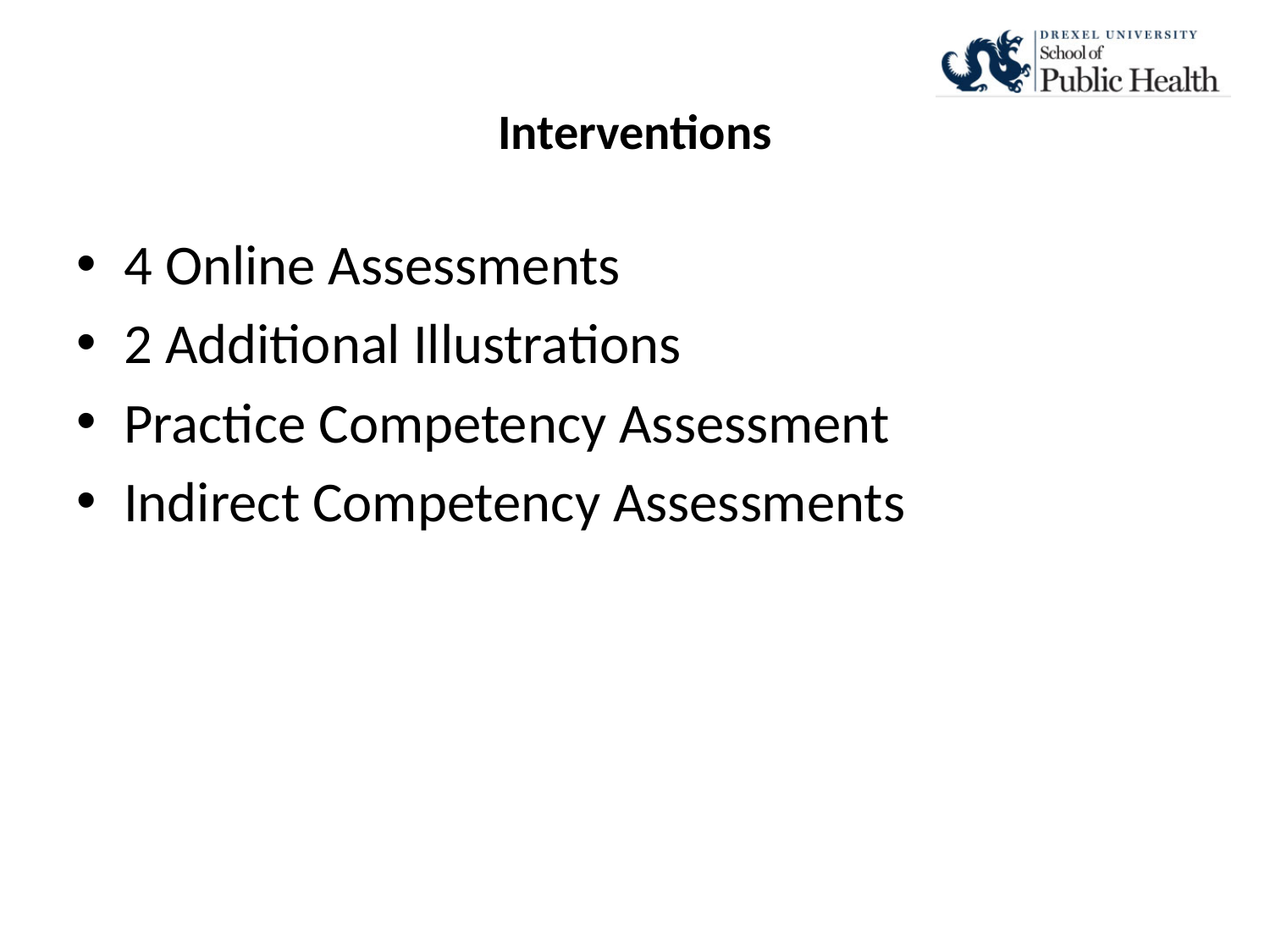

# Interventions
4 Online Assessments
2 Additional Illustrations
Practice Competency Assessment
Indirect Competency Assessments